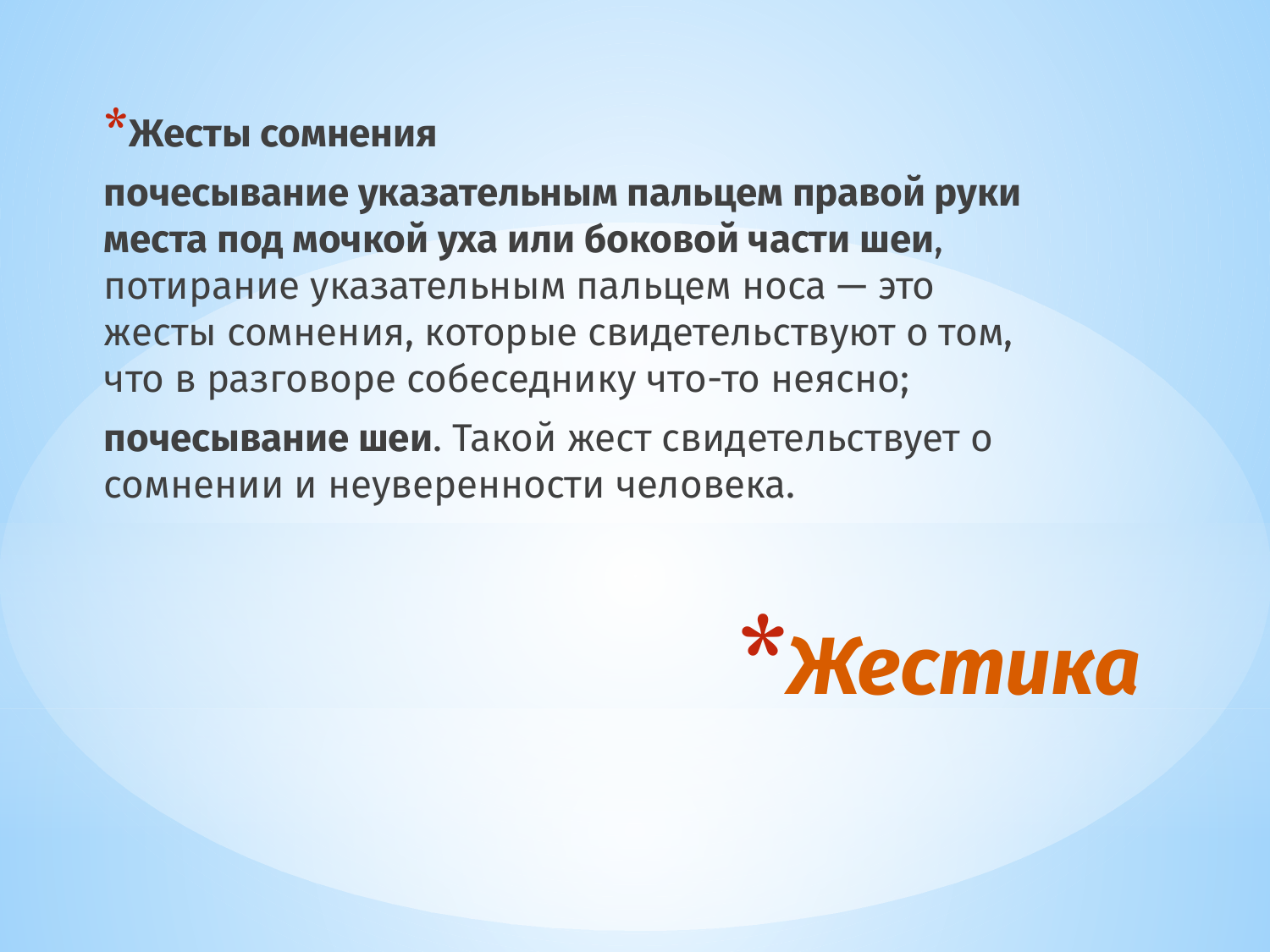

Жесты сомнения
почесывание указательным пальцем правой руки места под мочкой уха или боковой части шеи, потирание указательным пальцем носа — это жесты сомнения, которые свидетельствуют о том, что в разговоре собеседнику что-то неясно;
почесывание шеи. Такой жест свидетельствует о сомнении и неуверенности человека.

# Жестика